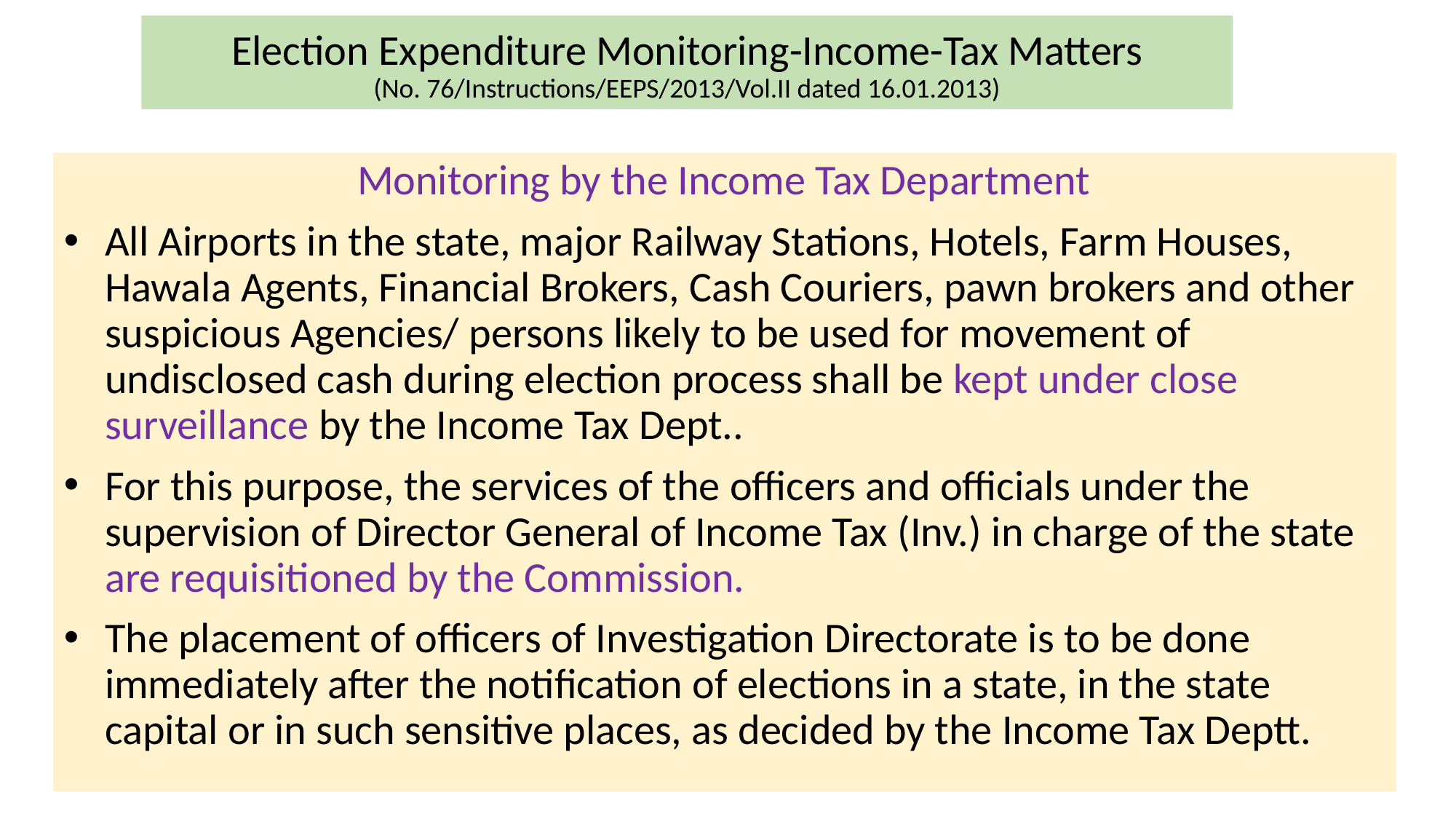

# Election Expenditure Monitoring-Income-Tax Matters (No. 76/Instructions/EEPS/2013/Vol.II dated 16.01.2013)
 Monitoring by the Income Tax Department
All Airports in the state, major Railway Stations, Hotels, Farm Houses, Hawala Agents, Financial Brokers, Cash Couriers, pawn brokers and other suspicious Agencies/ persons likely to be used for movement of undisclosed cash during election process shall be kept under close surveillance by the Income Tax Dept..
For this purpose, the services of the officers and officials under the supervision of Director General of Income Tax (Inv.) in charge of the state are requisitioned by the Commission.
The placement of officers of Investigation Directorate is to be done immediately after the notification of elections in a state, in the state capital or in such sensitive places, as decided by the Income Tax Deptt.